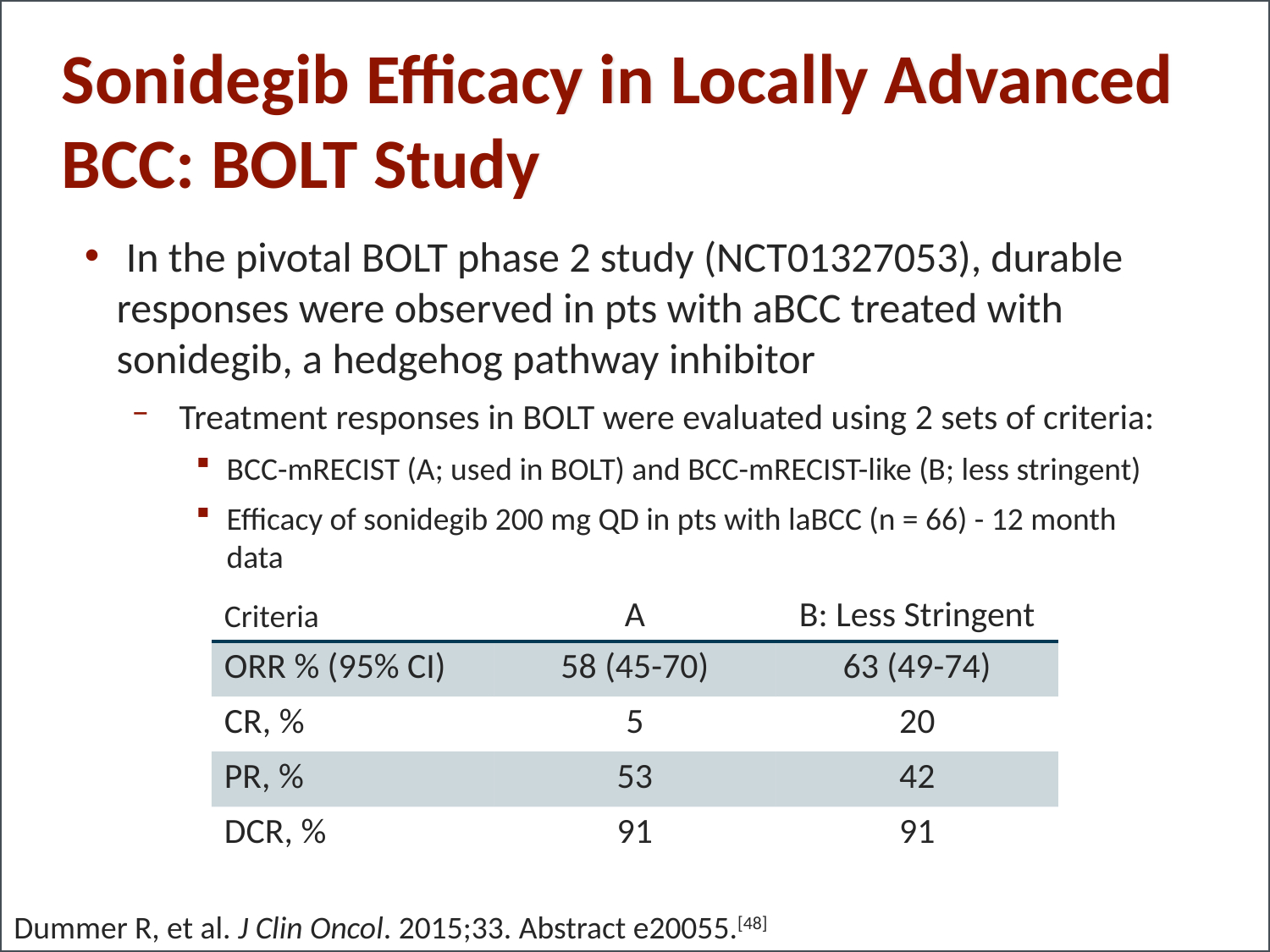

# Sonidegib Efficacy in Locally Advanced BCC: BOLT Study
 In the pivotal BOLT phase 2 study (NCT01327053), durable responses were observed in pts with aBCC treated with sonidegib, a hedgehog pathway inhibitor
Treatment responses in BOLT were evaluated using 2 sets of criteria:
BCC-mRECIST (A; used in BOLT) and BCC-mRECIST-like (B; less stringent)
Efficacy of sonidegib 200 mg QD in pts with laBCC (n = 66) - 12 month data
| Criteria | A | B: Less Stringent |
| --- | --- | --- |
| ORR % (95% CI) | 58 (45-70) | 63 (49-74) |
| CR, % | 5 | 20 |
| PR, % | 53 | 42 |
| DCR, % | 91 | 91 |
Dummer R, et al. J Clin Oncol. 2015;33. Abstract e20055.[48]